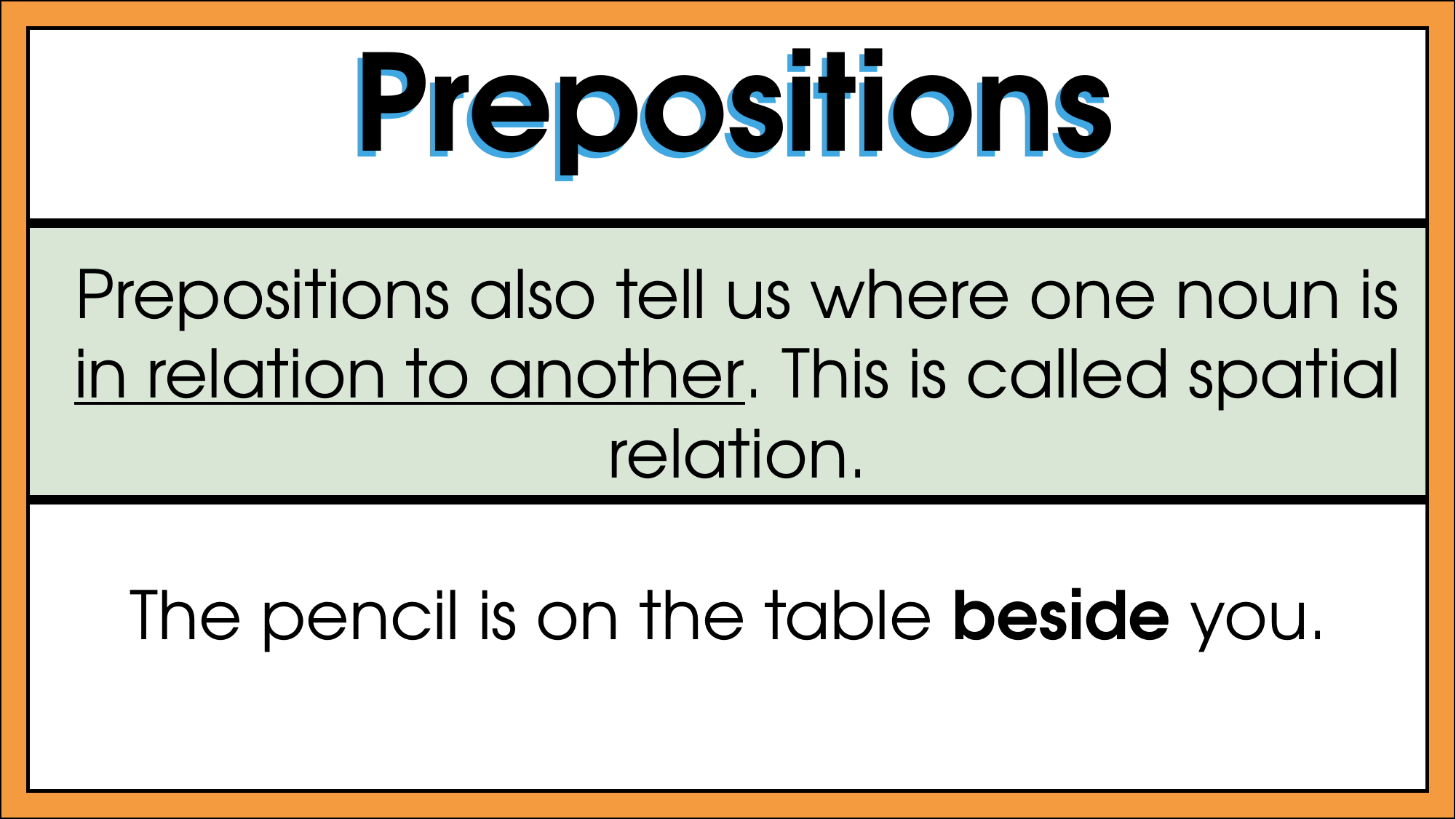

Prepositions
Prepositions

Prepositions also tell us where one noun is in relation to another. This is called spatial relation.
The pencil is on the table beside you.